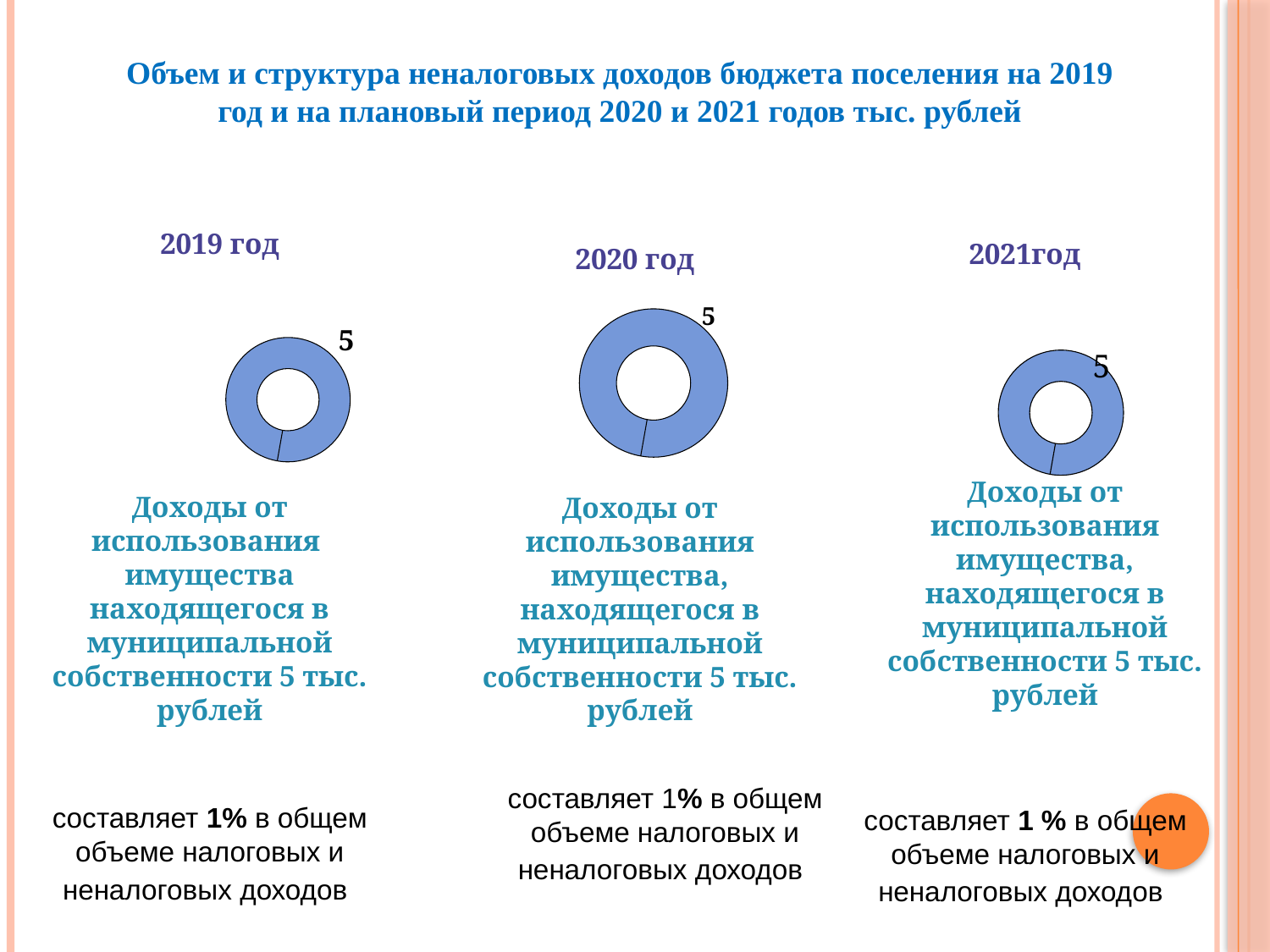

Объем и структура неналоговых доходов бюджета поселения на 2019 год и на плановый период 2020 и 2021 годов тыс. рублей
2019 год

### Chart

| Category | Восток | Запад | Север |
|---|---|---|---|
|  | 0.0 | None | None |
|  | 5.0 | None | None |
|  | 0.0 | None | None |
#

### Chart

| Category | Восток | Запад | Север |
|---|---|---|---|
|  | 0.0 | None | None |
|  | 5.0 | None | None |
|  | 0.0 | None | None |
2021год
2020 год

### Chart

| Category | Восток | Запад | Север |
|---|---|---|---|
|  | 0.0 | None | None |
|  | 5.0 | None | None |
|  | 0.0 | None | None |

Доходы от использования имущества, находящегося в муниципальной собственности 5 тыс. рублей
Доходы от использования имущества, находящегося в муниципальной собственности 5 тыс. рублей
Доходы от использования  имущества находящегося в муниципальной собственности 5 тыс. рублей

составляет 1% в общем объеме налоговых и неналоговых доходов

составляет 1% в общем объеме налоговых и неналоговых доходов

составляет 1 % в общем объеме налоговых и неналоговых доходов